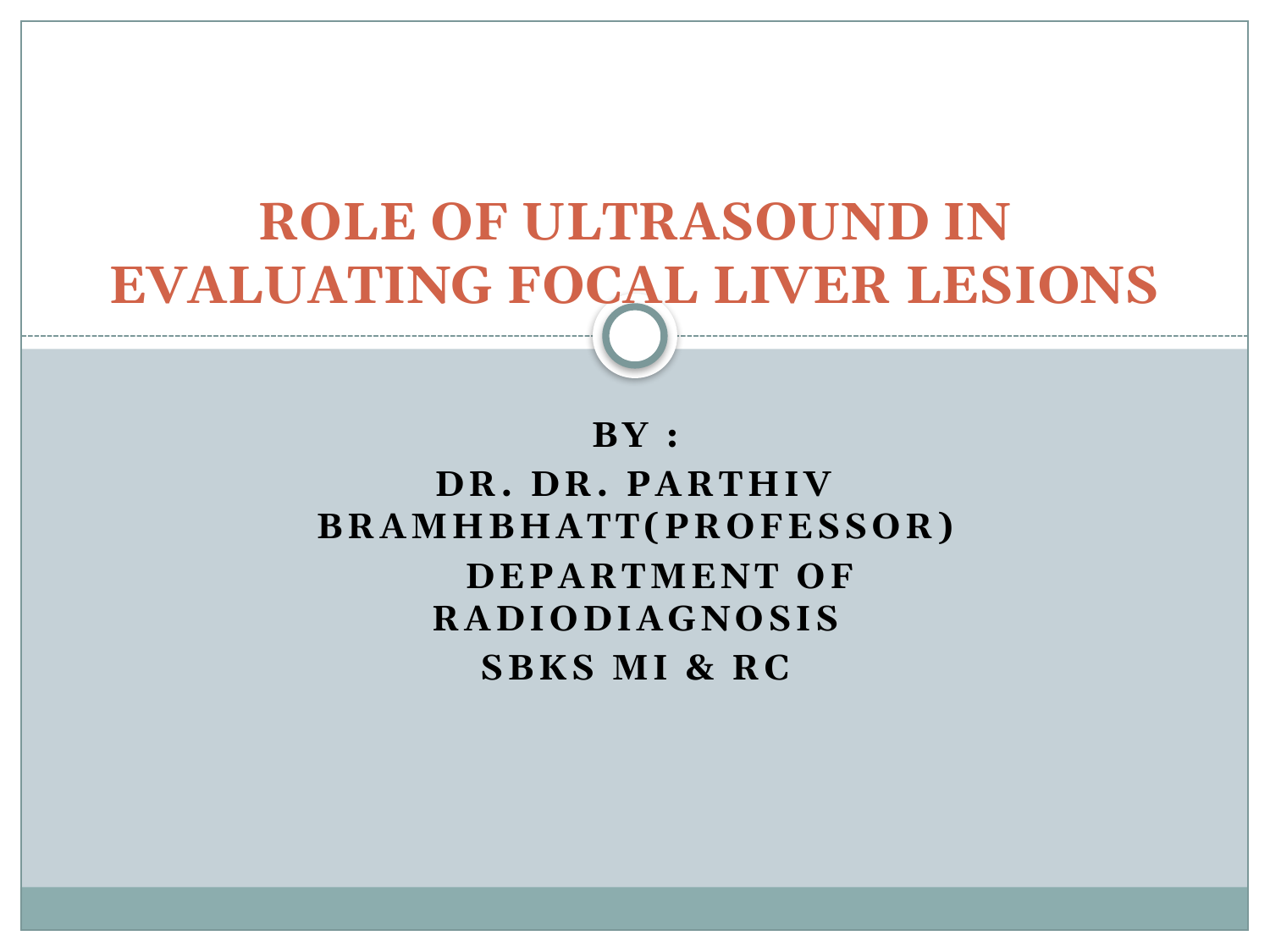

# ROLE OF ULTRASOUND IN EVALUATING FOCAL LIVER LESIONS

BY :
Dr. Dr. Parthiv Bramhbhatt(PROFESSOr)
    DEPARTMENT OF RADIODIAGNOSIS
SBKS MI & RC